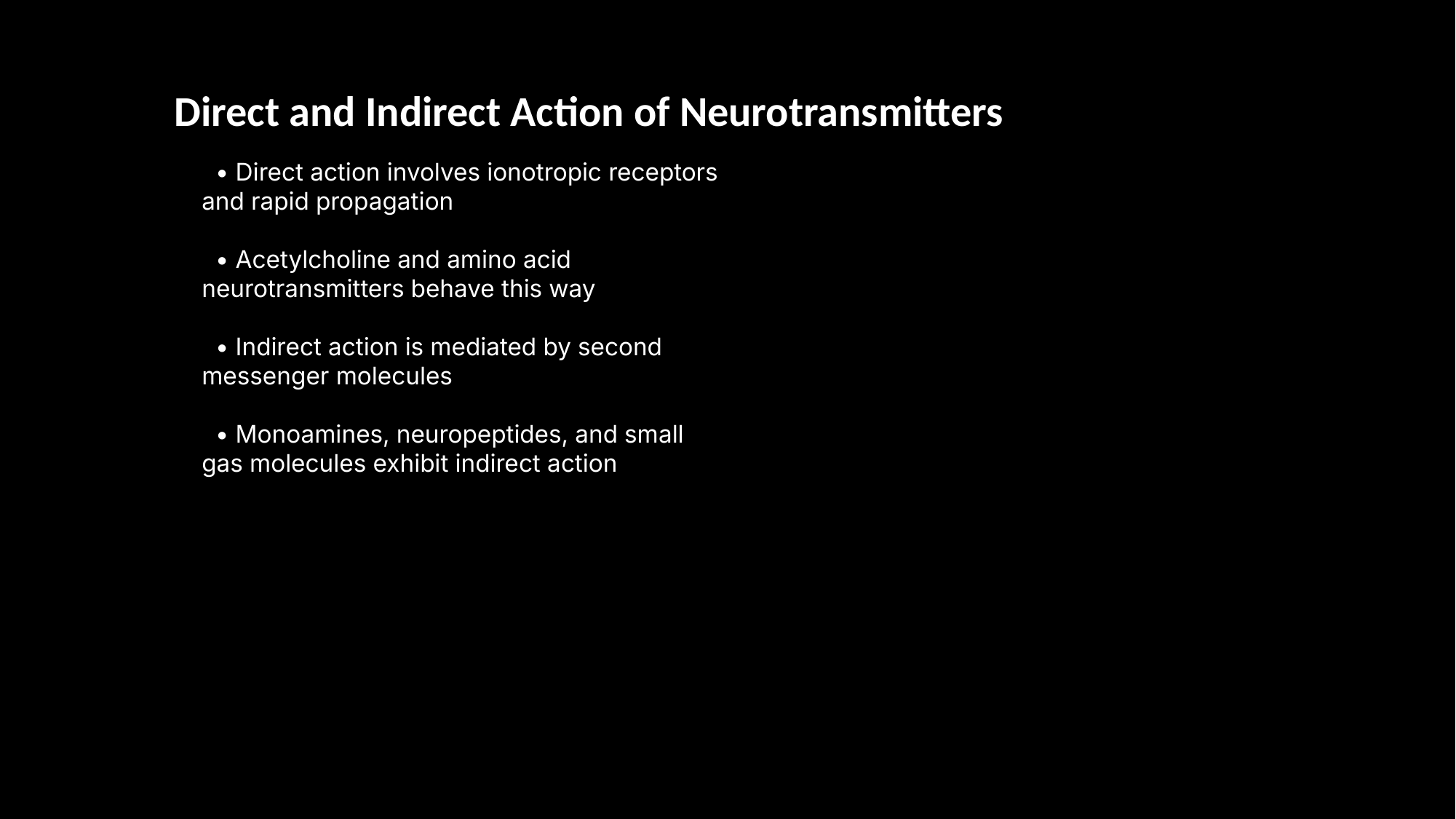

Direct and Indirect Action of Neurotransmitters
  • Direct action involves ionotropic receptors and rapid propagation
  • Acetylcholine and amino acid neurotransmitters behave this way
  • Indirect action is mediated by second messenger molecules
  • Monoamines, neuropeptides, and small gas molecules exhibit indirect action